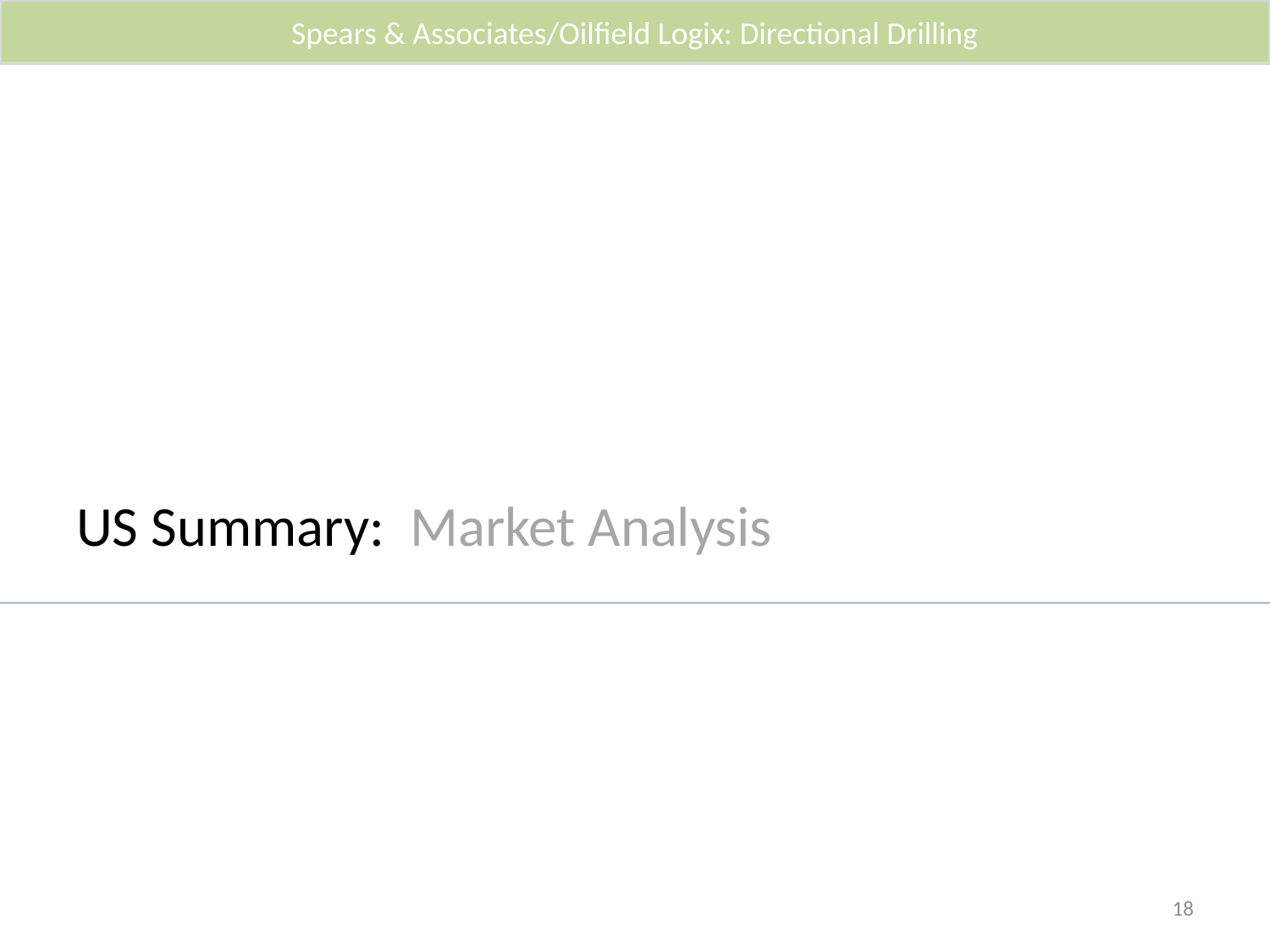

Spears & Associates/Oilfield Logix: Directional Drilling
# US Summary:  Market Analysis
18